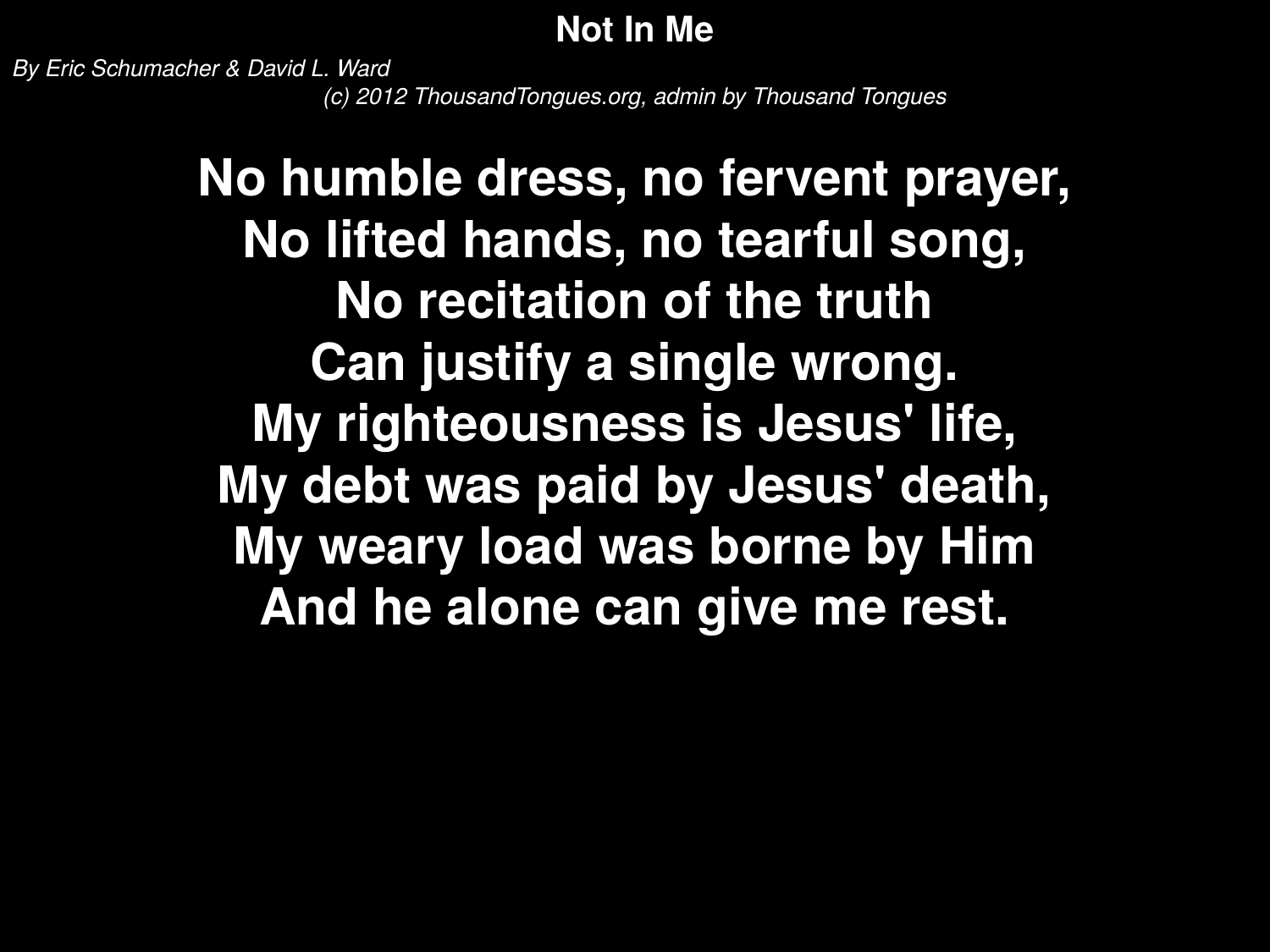

Not In Me
By Eric Schumacher & David L. Ward
(c) 2012 ThousandTongues.org, admin by Thousand Tongues
No humble dress, no fervent prayer,
No lifted hands, no tearful song,
No recitation of the truth
Can justify a single wrong.
My righteousness is Jesus' life,
My debt was paid by Jesus' death,
My weary load was borne by Him
And he alone can give me rest.